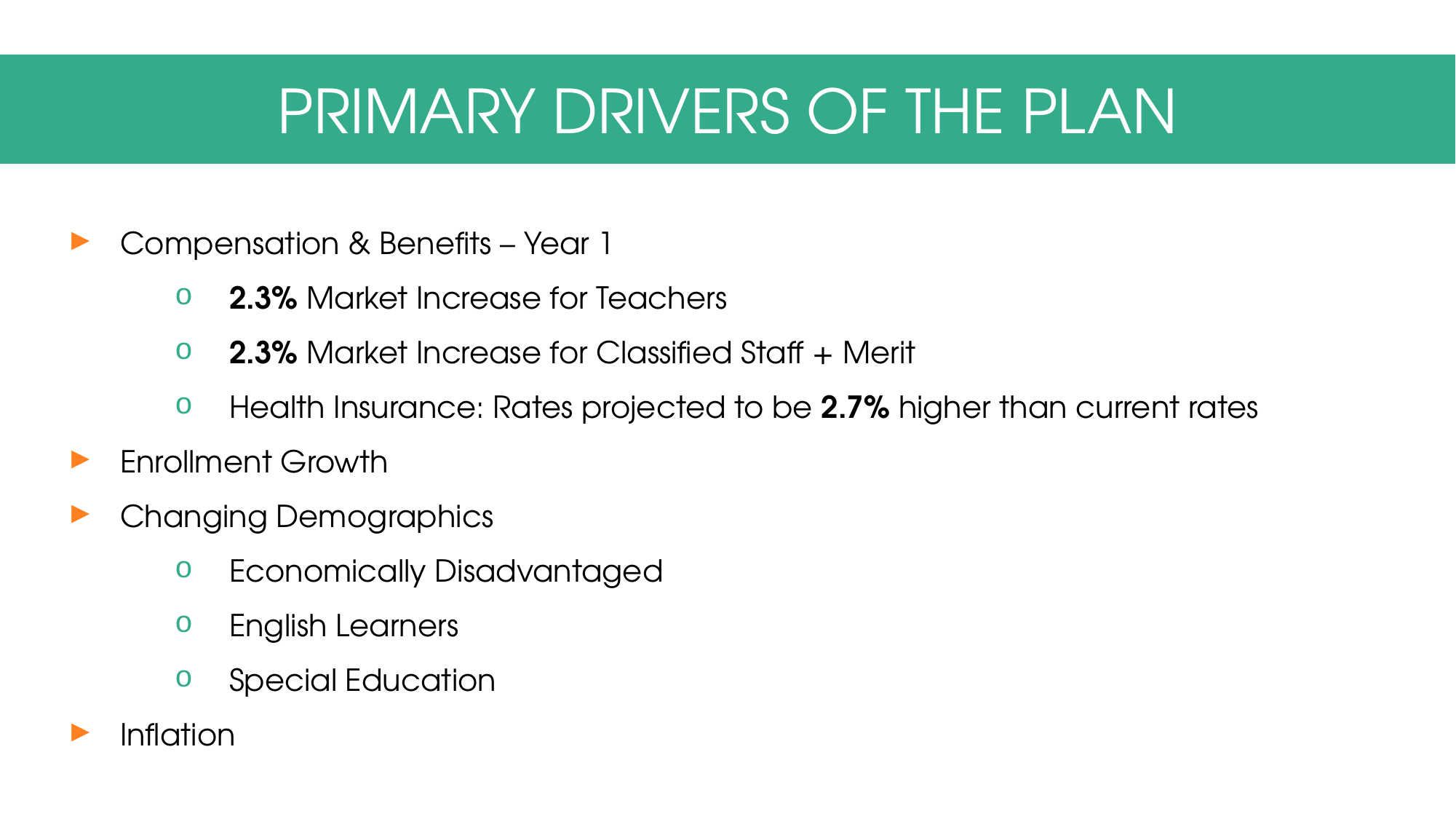

Primary Drivers of the Plan
Compensation & Benefits – Year 1
2.3% Market Increase for Teachers
2.3% Market Increase for Classified Staff + Merit
Health Insurance: Rates projected to be 2.7% higher than current rates
Enrollment Growth
Changing Demographics
Economically Disadvantaged
English Learners
Special Education
Inflation